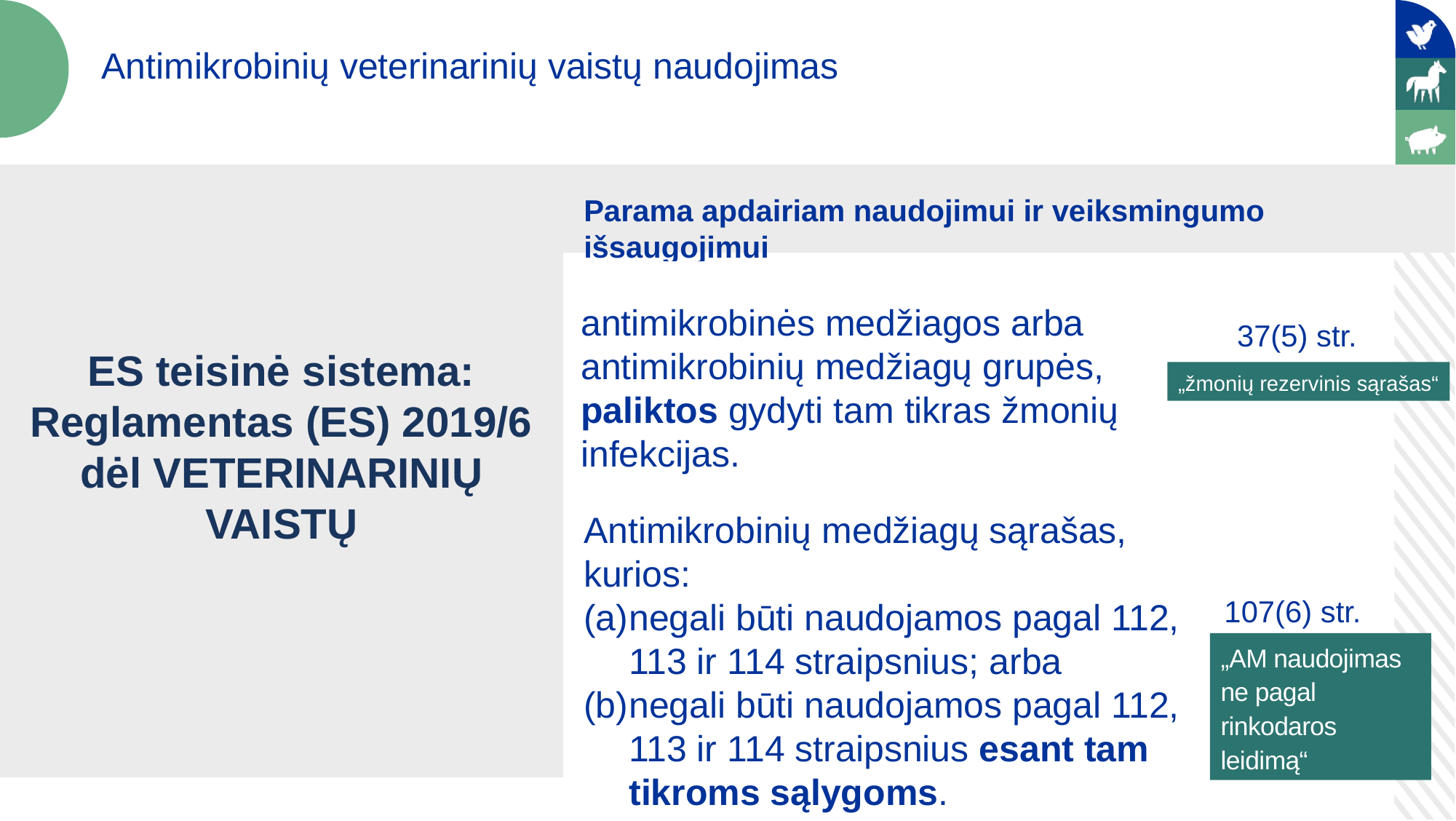

Antimikrobinių veterinarinių vaistų naudojimas

ES teisinė sistema: Reglamentas (ES) 2019/6 dėl VETERINARINIŲ VAISTŲ

Parama apdairiam naudojimui ir veiksmingumo išsaugojimui

antimikrobinės medžiagos arba antimikrobinių medžiagų grupės, paliktos gydyti tam tikras žmonių infekcijas.
!37(5) str.
„žmonių rezervinis sąrašas“
Antimikrobinių medžiagų sąrašas, kurios:
negali būti naudojamos pagal 112, 113 ir 114 straipsnius; arba
negali būti naudojamos pagal 112, 113 ir 114 straipsnius esant tam tikroms sąlygoms.
!107(6) str.
„AM naudojimas
ne pagal rinkodaros leidimą“